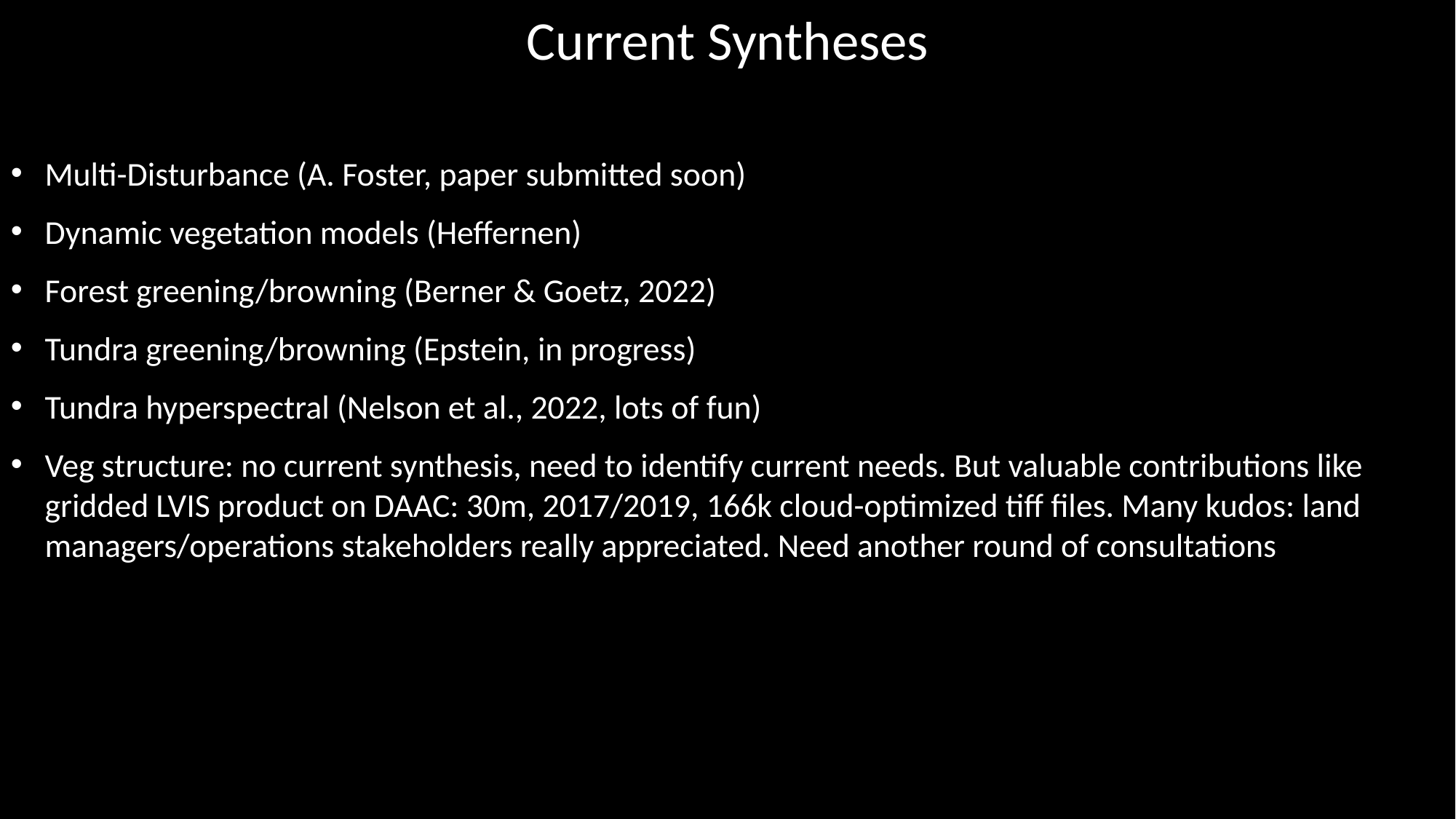

Current Syntheses
Multi-Disturbance (A. Foster, paper submitted soon)
Dynamic vegetation models (Heffernen)
Forest greening/browning (Berner & Goetz, 2022)
Tundra greening/browning (Epstein, in progress)
Tundra hyperspectral (Nelson et al., 2022, lots of fun)
Veg structure: no current synthesis, need to identify current needs. But valuable contributions like gridded LVIS product on DAAC: 30m, 2017/2019, 166k cloud-optimized tiff files. Many kudos: land managers/operations stakeholders really appreciated. Need another round of consultations